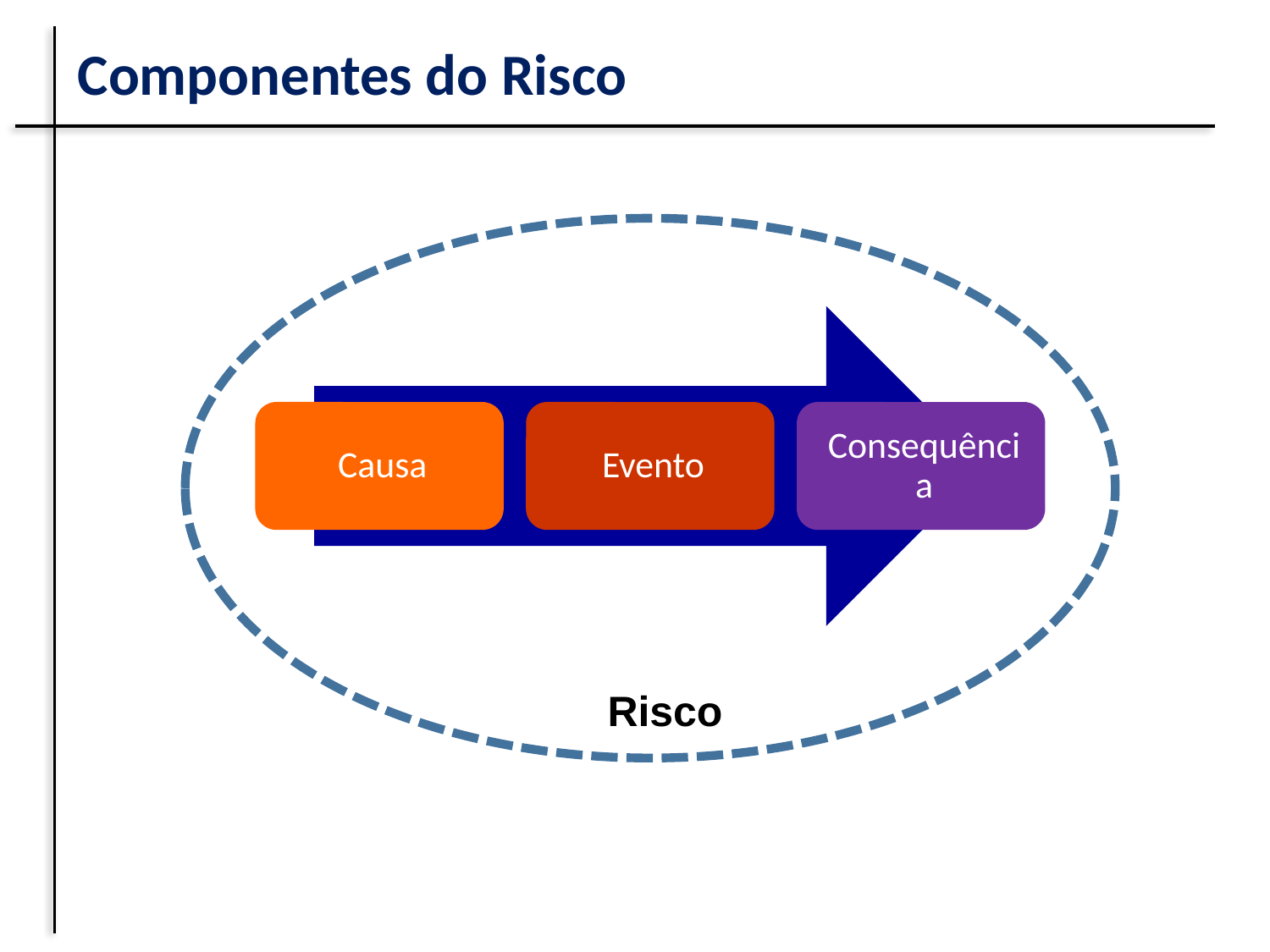

# Componentes do Risco

Causa
Evento
Consequência
Risco